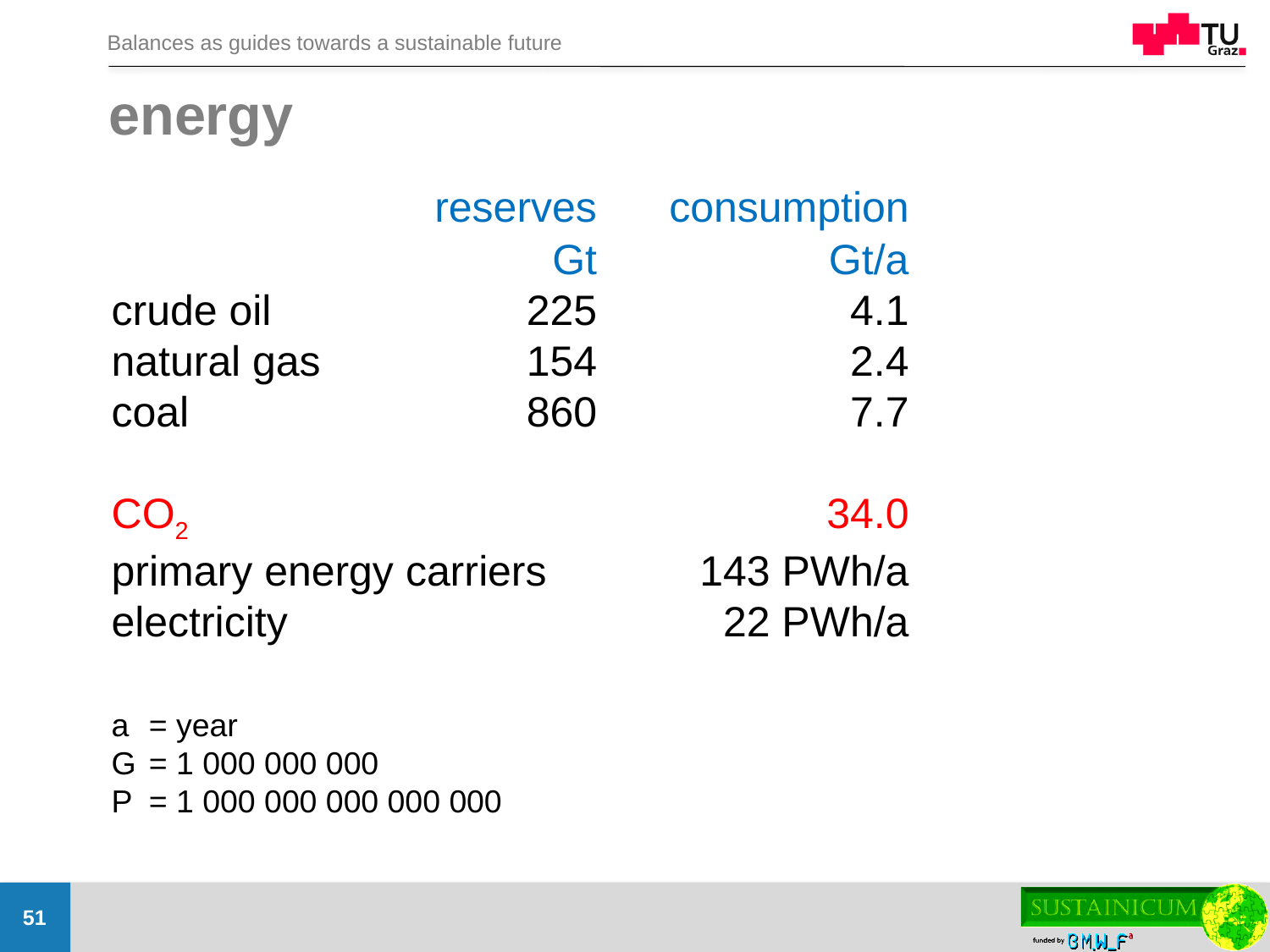

# energy
	reserves	consumption
	Gt	Gt/a
crude oil	225	4.1
natural gas	154	2.4
coal	860	7.7

CO2		34.0
primary energy carriers		143 PWh/a
electricity		22 PWh/a

a	= year
G	= 1 000 000 000
P	= 1 000 000 000 000 000